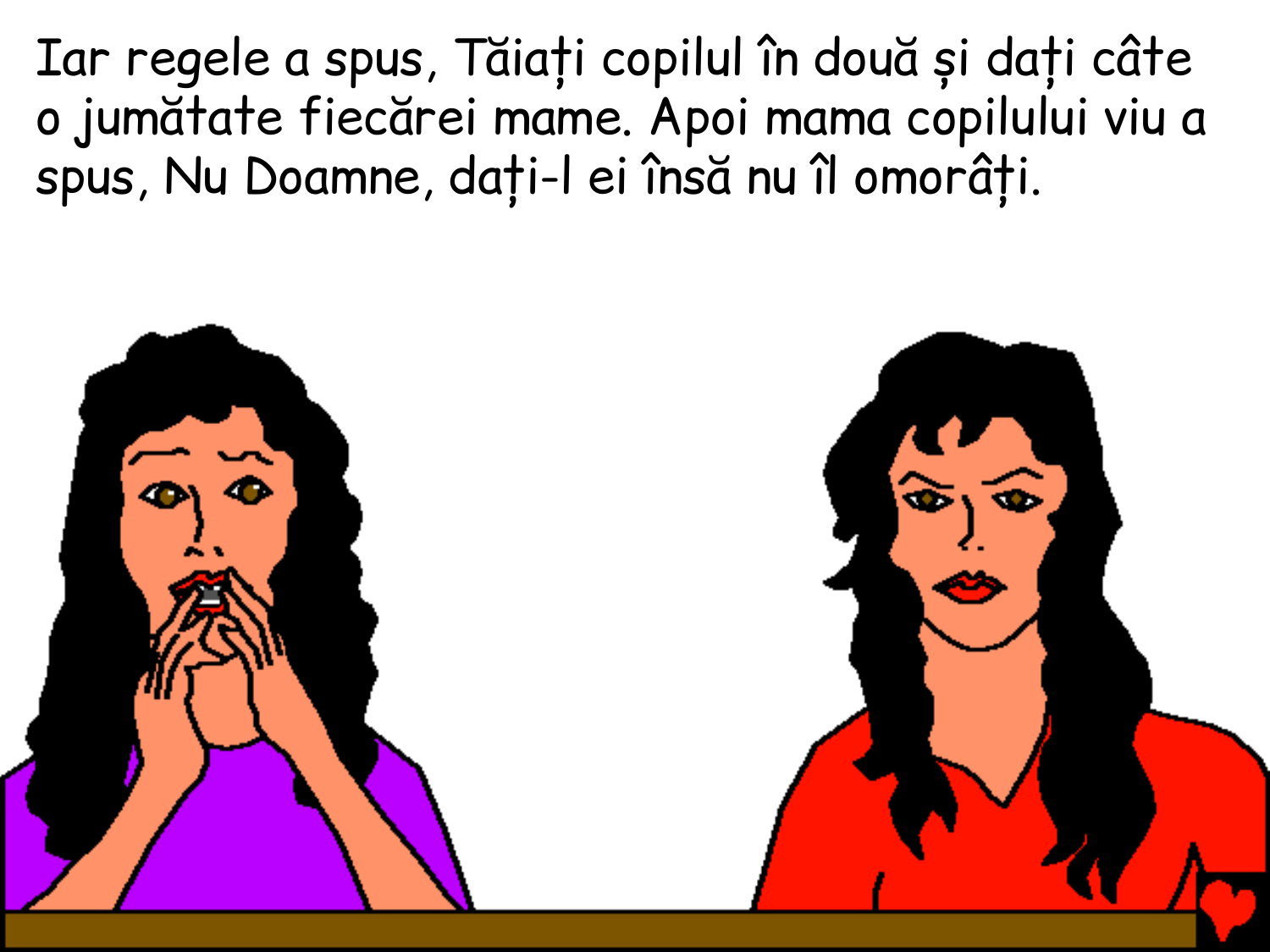

# Iar regele a spus, Tăiați copilul în două și dați câte o jumătate fiecărei mame. Apoi mama copilului viu a spus, Nu Doamne, dați-l ei însă nu îl omorâți.